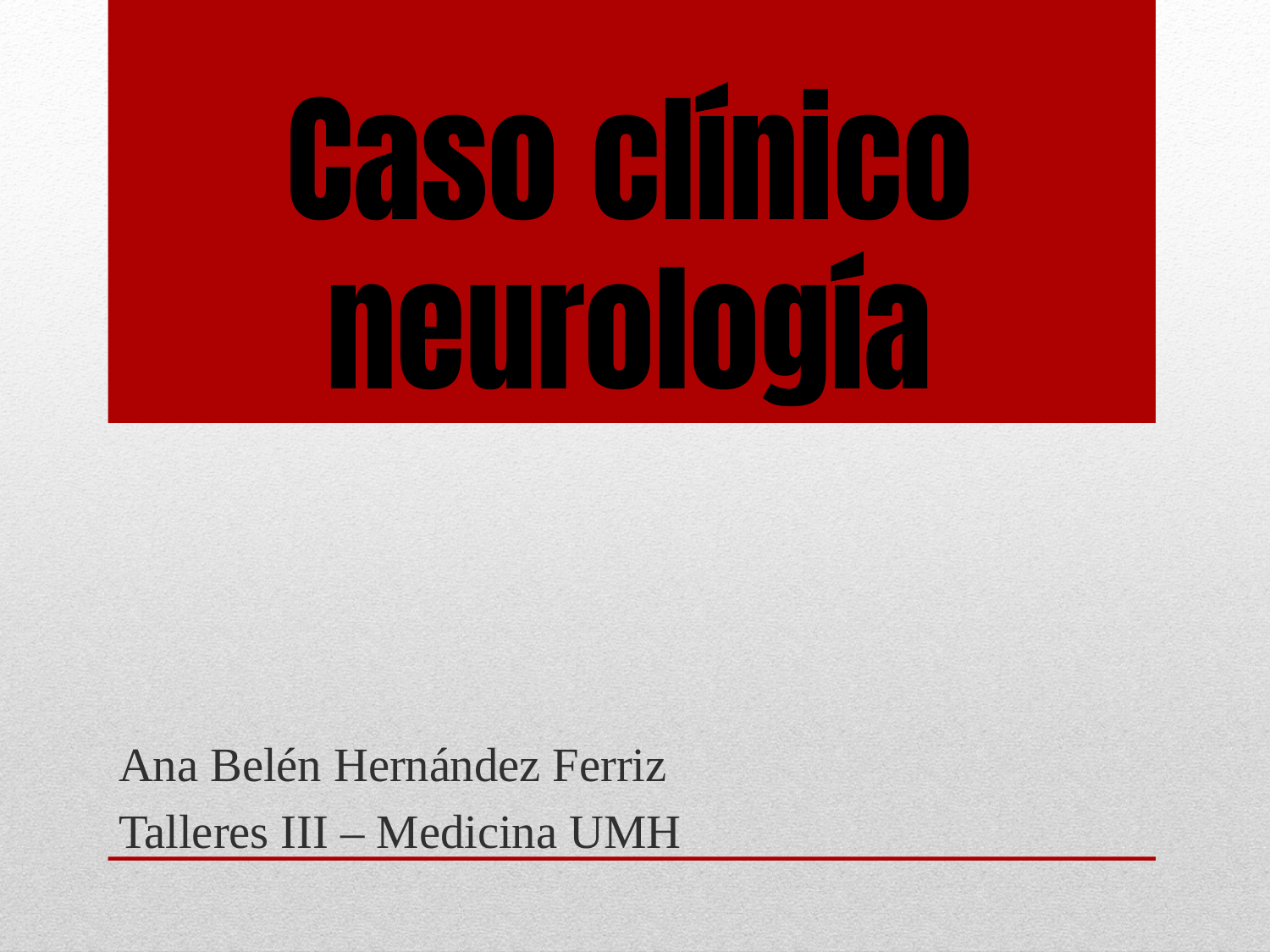

# Caso clínico neurología
Ana Belén Hernández Ferriz
Talleres III – Medicina UMH